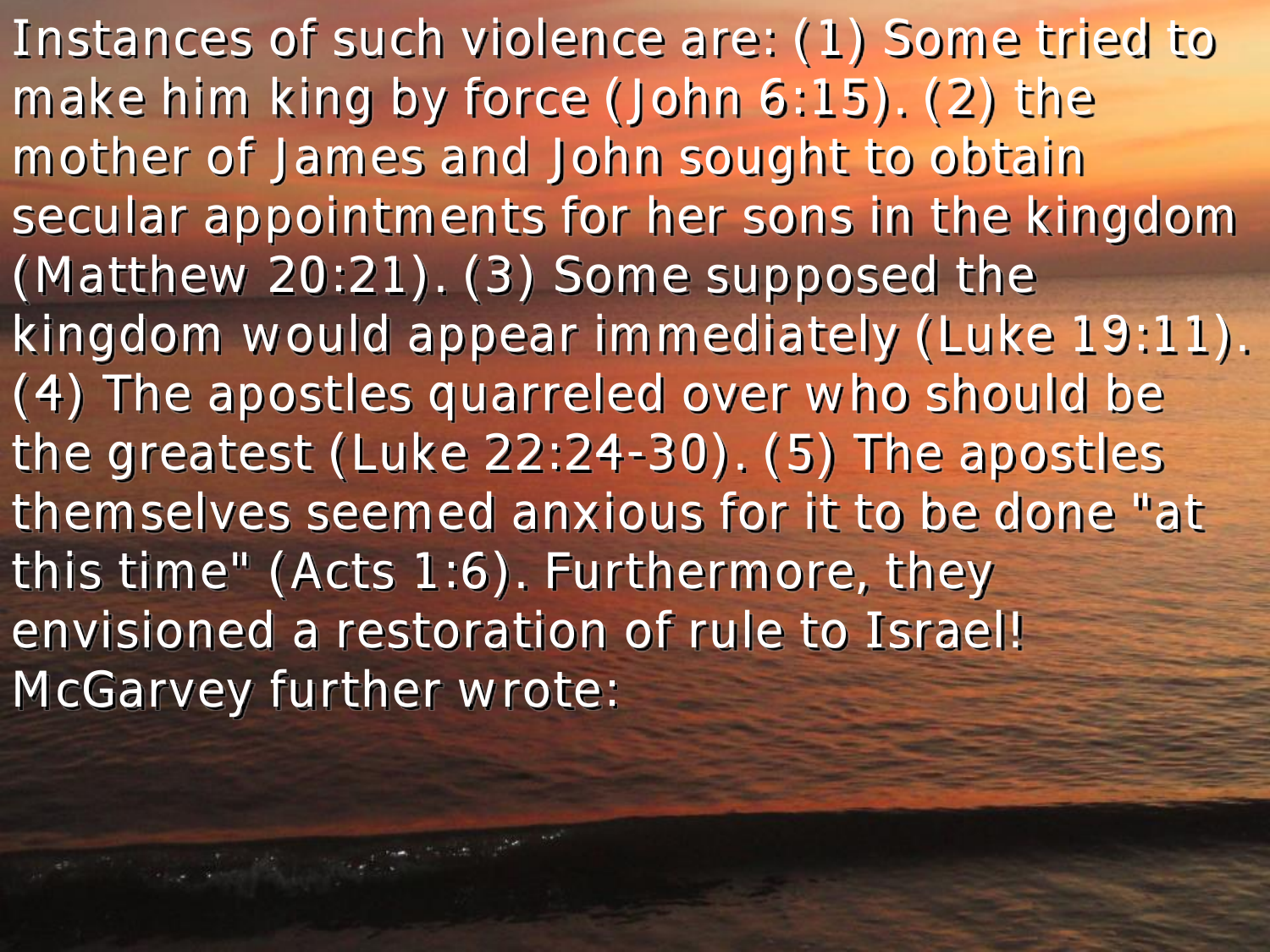

Instances of such violence are: (1) Some tried to make him king by force (John 6:15). (2) the mother of James and John sought to obtain secular appointments for her sons in the kingdom (Matthew 20:21). (3) Some supposed the kingdom would appear immediately (Luke 19:11). (4) The apostles quarreled over who should be the greatest (Luke 22:24-30). (5) The apostles themselves seemed anxious for it to be done "at this time" (Acts 1:6). Furthermore, they envisioned a restoration of rule to Israel! McGarvey further wrote: